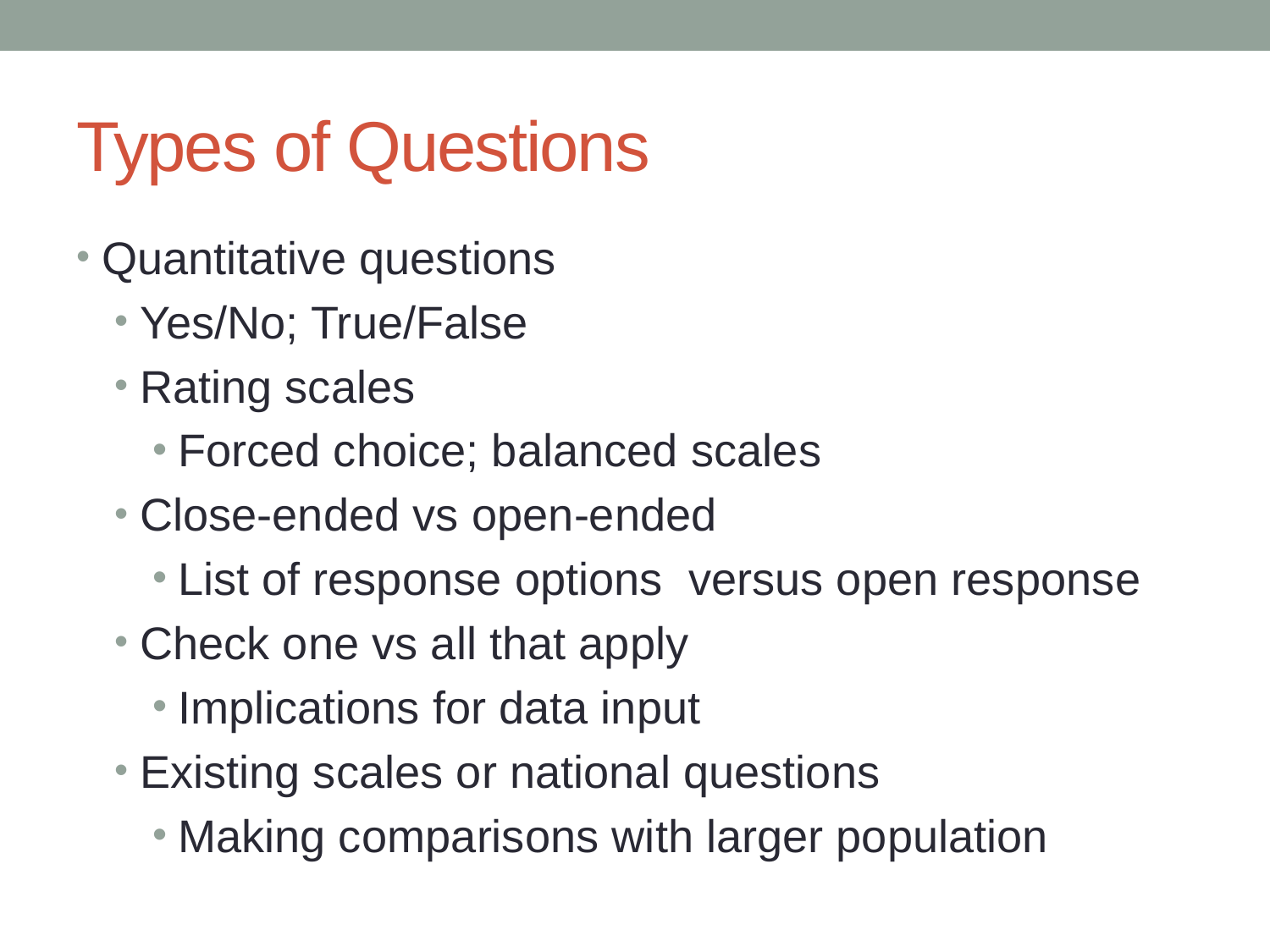

# Types of Questions
Quantitative questions
Yes/No; True/False
Rating scales
Forced choice; balanced scales
Close-ended vs open-ended
List of response options  versus open response
Check one vs all that apply
Implications for data input
Existing scales or national questions
Making comparisons with larger population